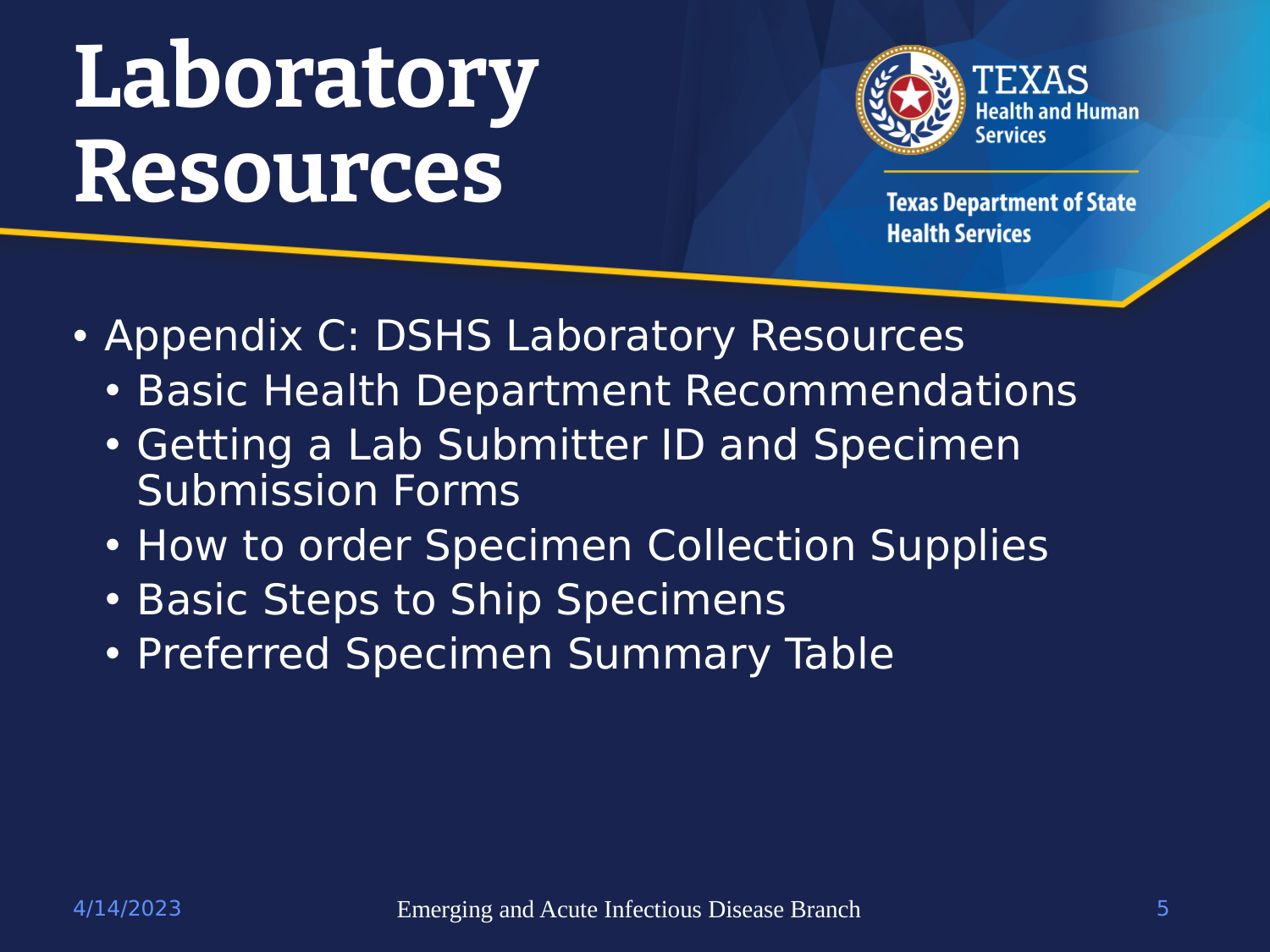

# Laboratory Resources
Appendix C: DSHS Laboratory Resources
Basic Health Department Recommendations
Getting a Lab Submitter ID and Specimen Submission Forms
How to order Specimen Collection Supplies
Basic Steps to Ship Specimens
Preferred Specimen Summary Table
4/14/2023
Emerging and Acute Infectious Disease Branch
5